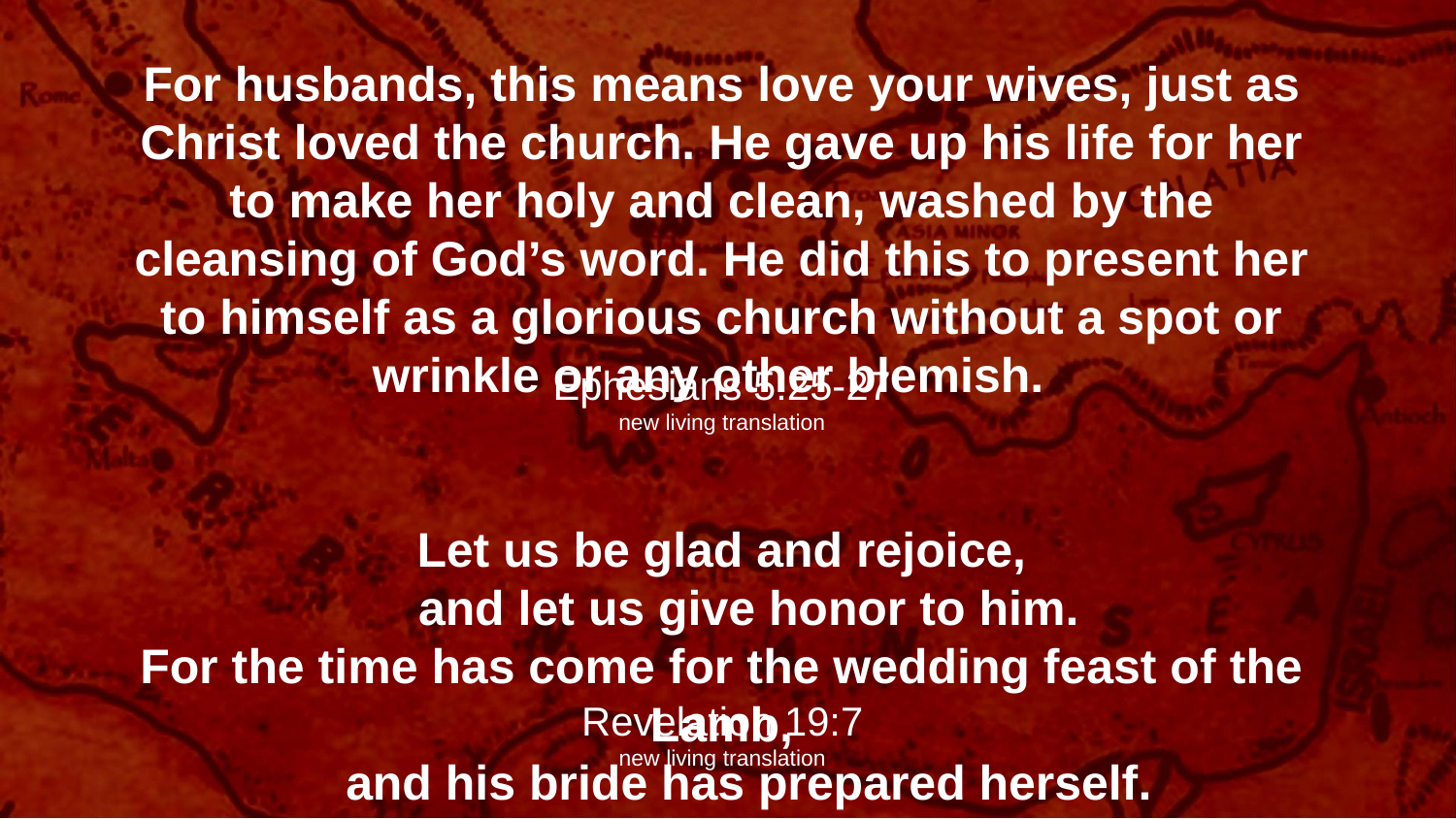

For husbands, this means love your wives, just as Christ loved the church. He gave up his life for her to make her holy and clean, washed by the cleansing of God’s word. He did this to present her to himself as a glorious church without a spot or wrinkle or any other blemish.

Let us be glad and rejoice,
    and let us give honor to him.
For the time has come for the wedding feast of the Lamb,
    and his bride has prepared herself.
Ephesians 5:25-27
new living translation
Revelation 19:7
new living translation